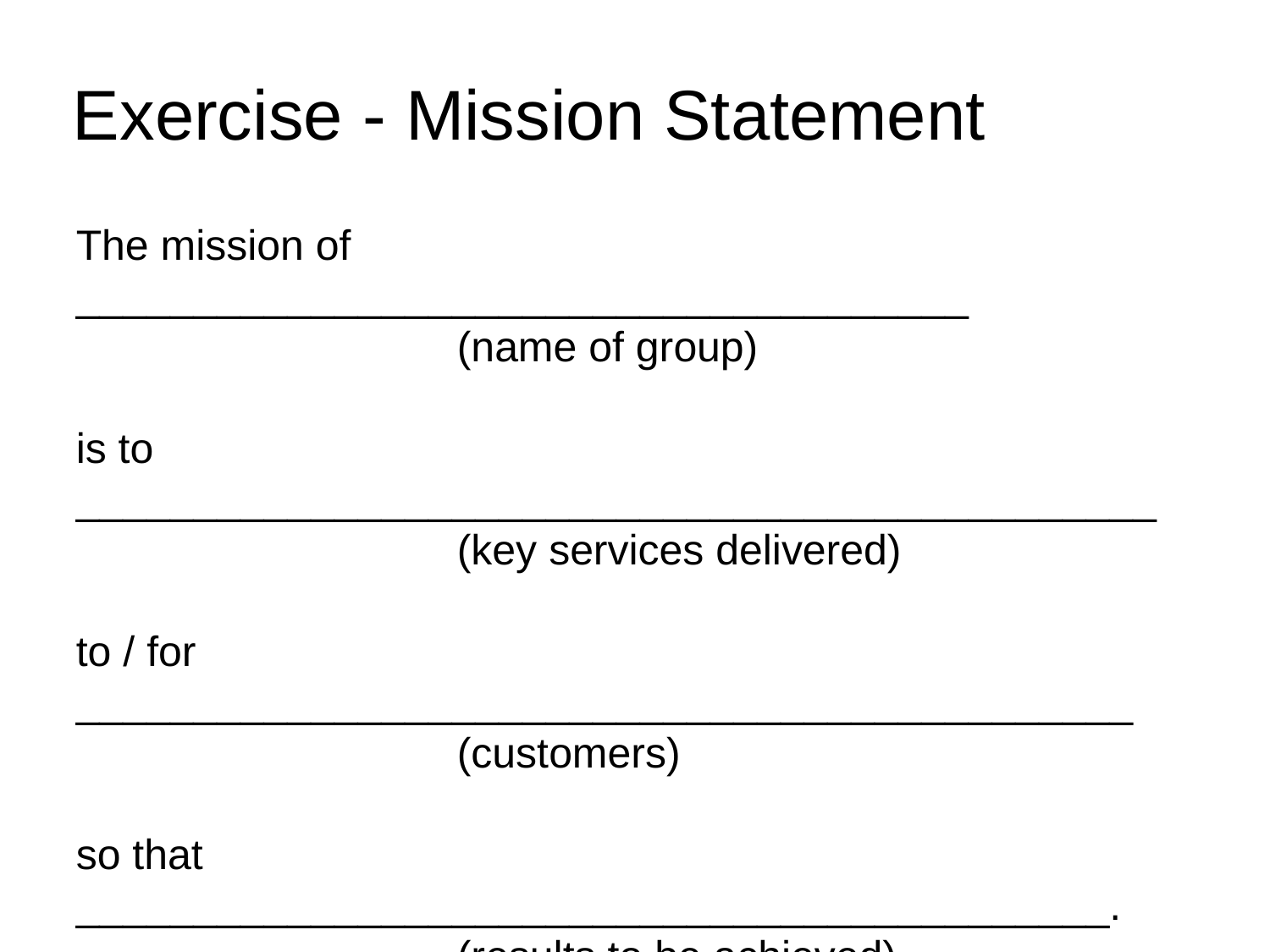

Exercise - Mission Statement
The mission of ______________________________________
			(name of group)

is to  ______________________________________________
			(key services delivered)
to / for _____________________________________________
			(customers)

so that ____________________________________________.
			(results to be achieved)